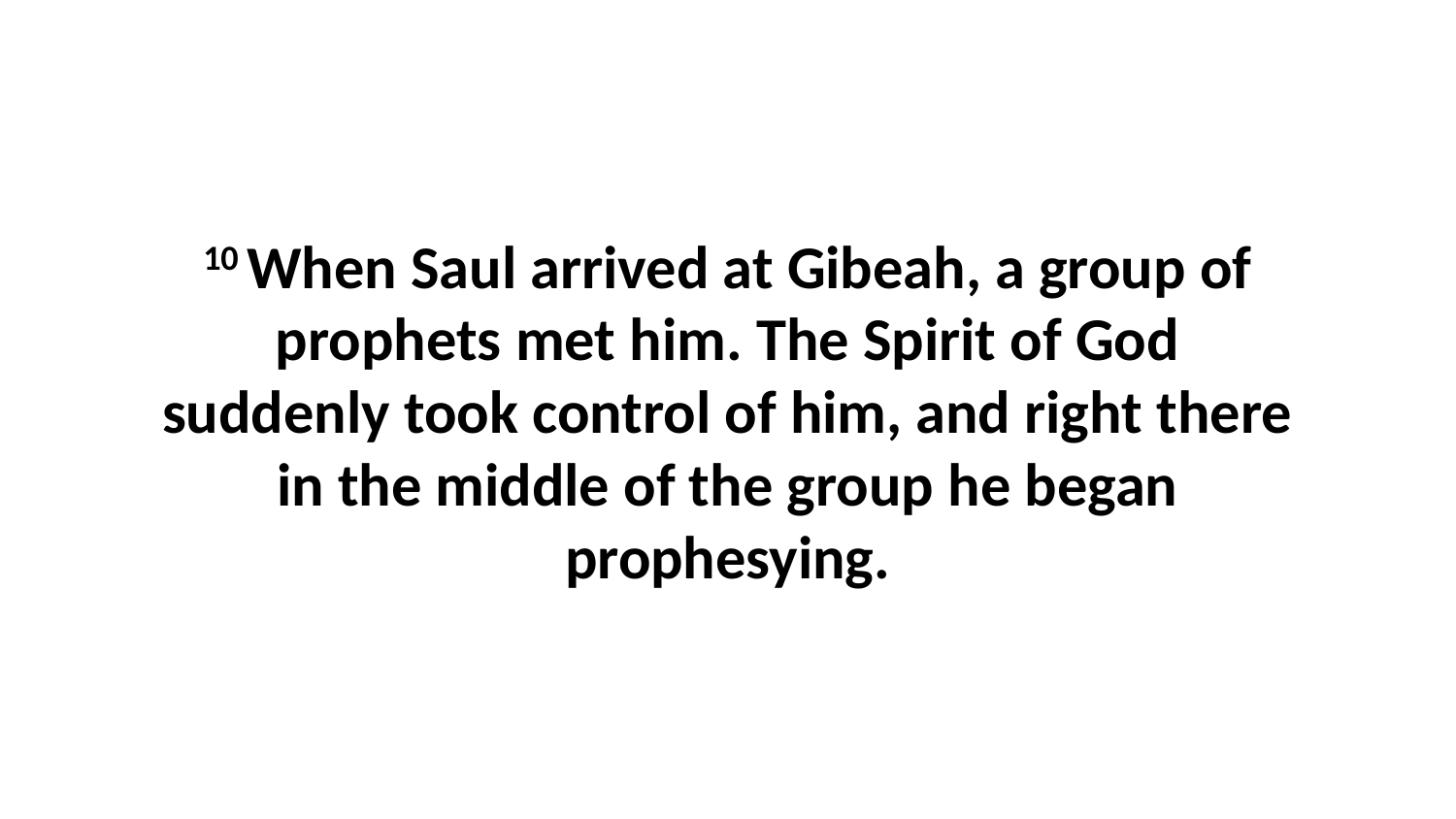

10 When Saul arrived at Gibeah, a group of prophets met him. The Spirit of God suddenly took control of him, and right there in the middle of the group he began prophesying.